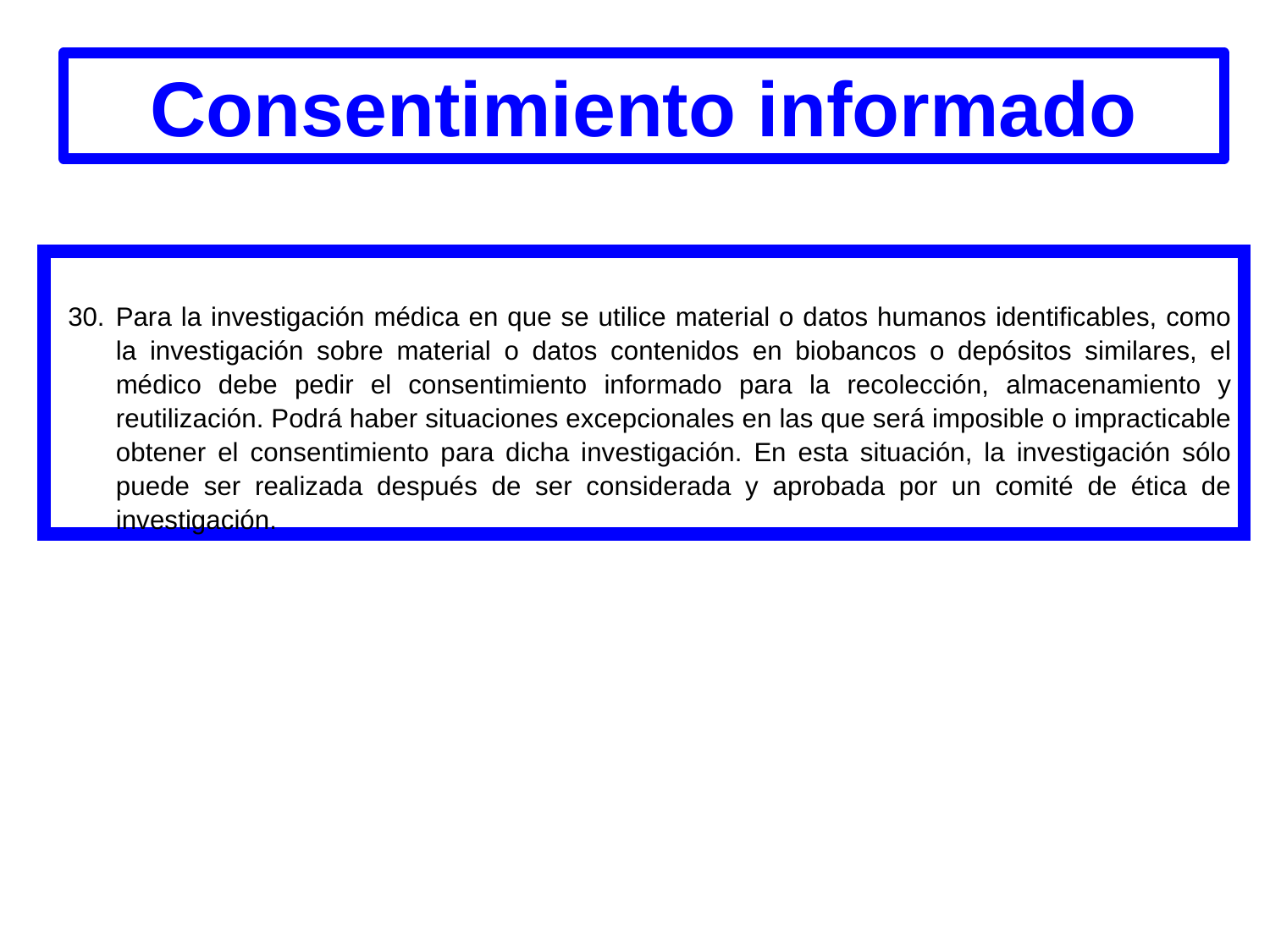

Consentimiento informado

Para la investigación médica en que se utilice material o datos humanos identificables, como la investigación sobre material o datos contenidos en biobancos o depósitos similares, el médico debe pedir el consentimiento informado para la recolección, almacenamiento y reutilización. Podrá haber situaciones excepcionales en las que será imposible o impracticable obtener el consentimiento para dicha investigación. En esta situación, la investigación sólo puede ser realizada después de ser considerada y aprobada por un comité de ética de investigación.